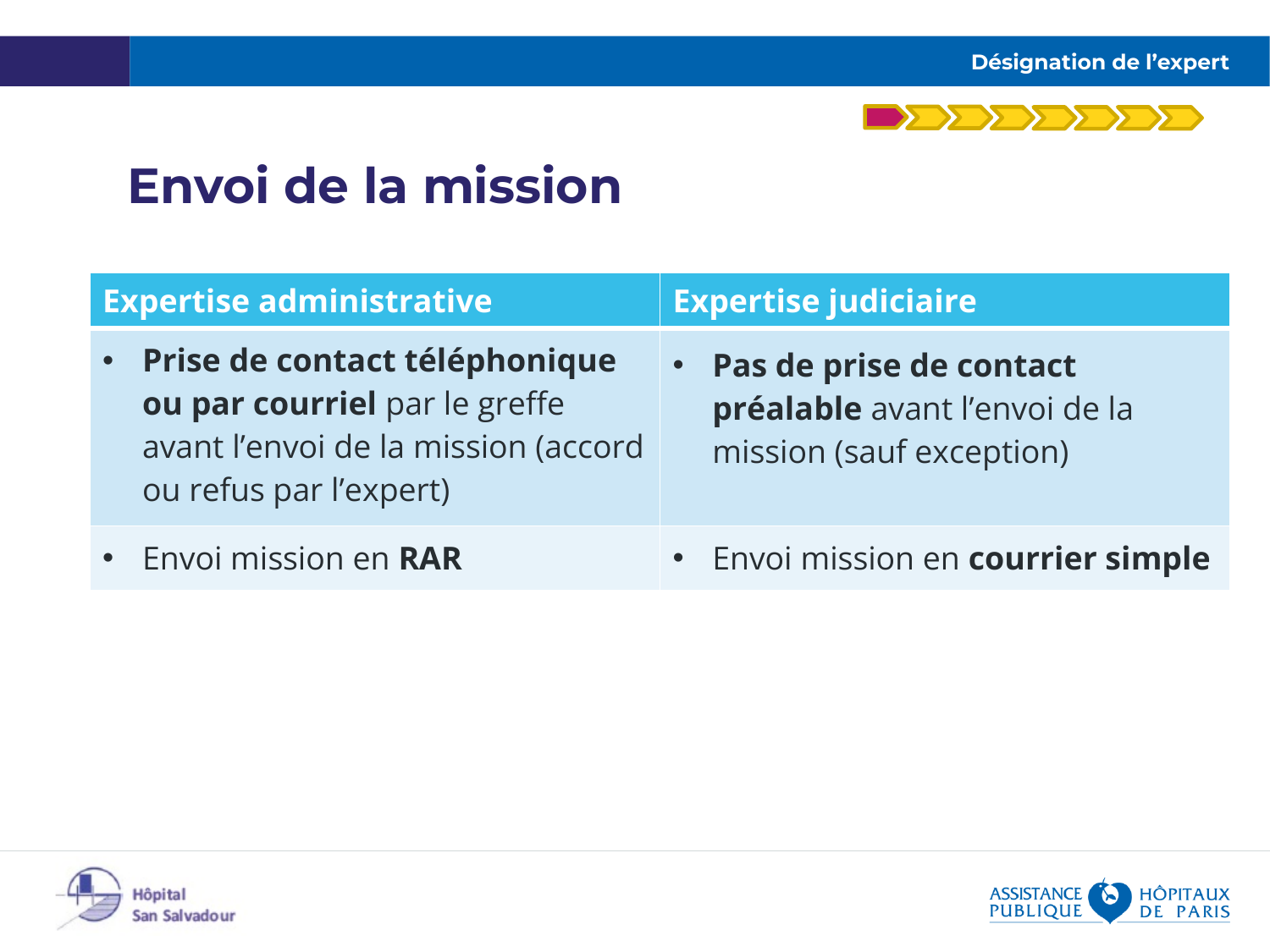

# Désignation de l’expert

Envoi de la mission
| Expertise administrative | Expertise judiciaire |
| --- | --- |
| Prise de contact téléphonique ou par courriel par le greffe avant l’envoi de la mission (accord ou refus par l’expert) | Pas de prise de contact préalable avant l’envoi de la mission (sauf exception) |
| Envoi mission en RAR | Envoi mission en courrier simple |